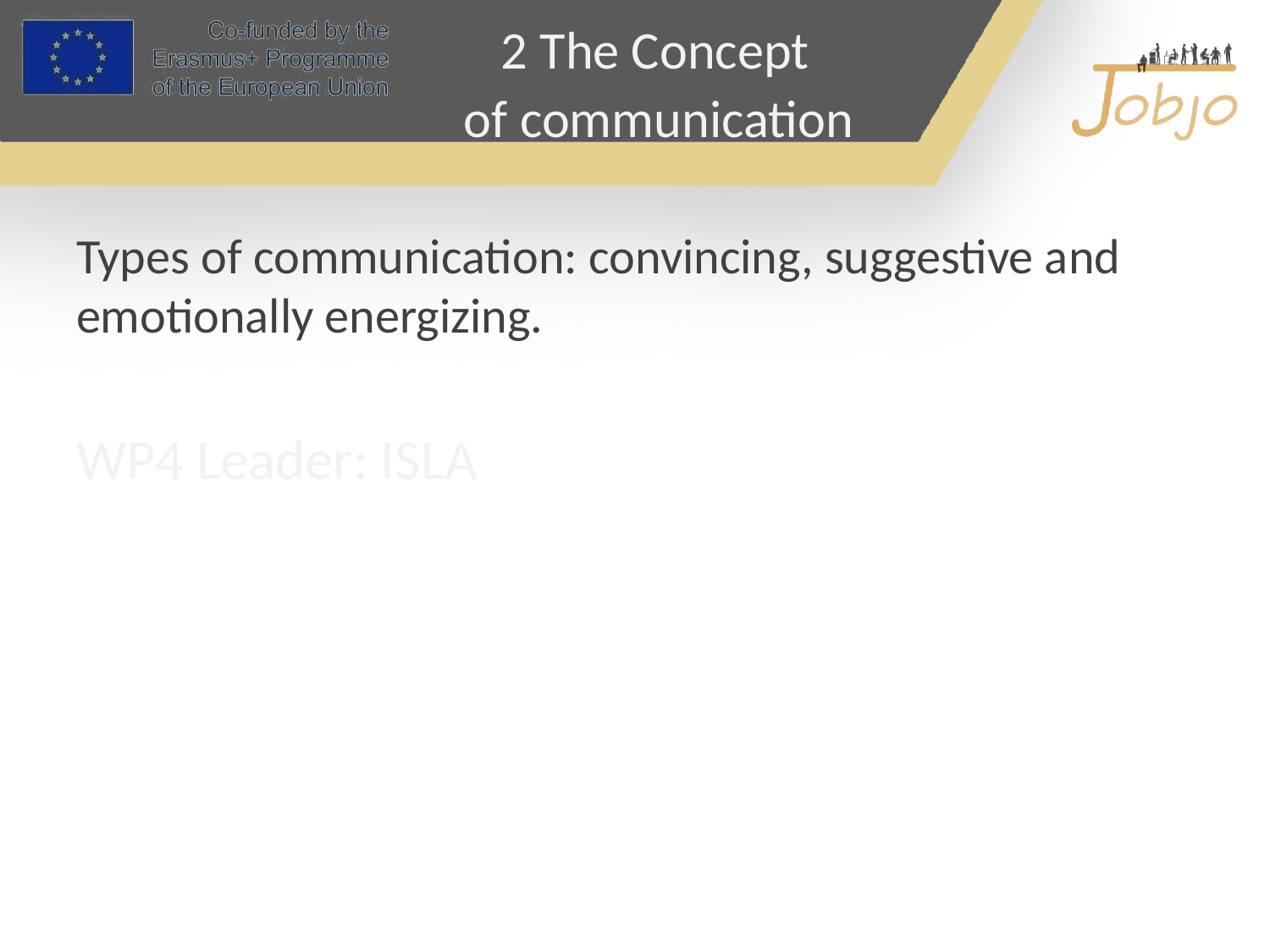

2 The Concept
     of communication
Types of communication: convincing, suggestive and emotionally energizing.

WP4 Leader: ISLA